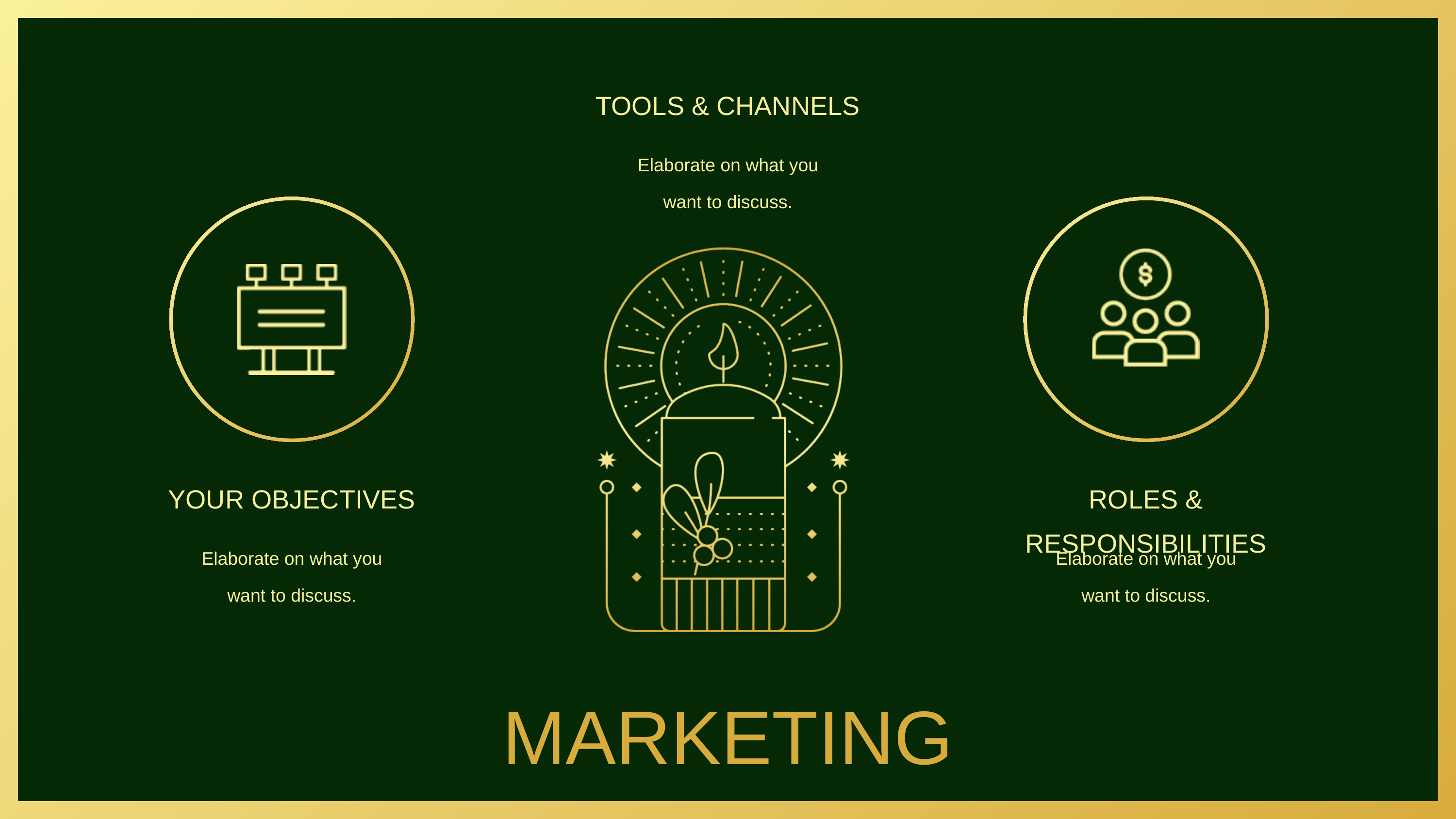

TOOLS & CHANNELS
Elaborate on what you want to discuss.

YOUR OBJECTIVES
ROLES & RESPONSIBILITIES
Elaborate on what you want to discuss.
Elaborate on what you want to discuss.
MARKETING STRATEGY